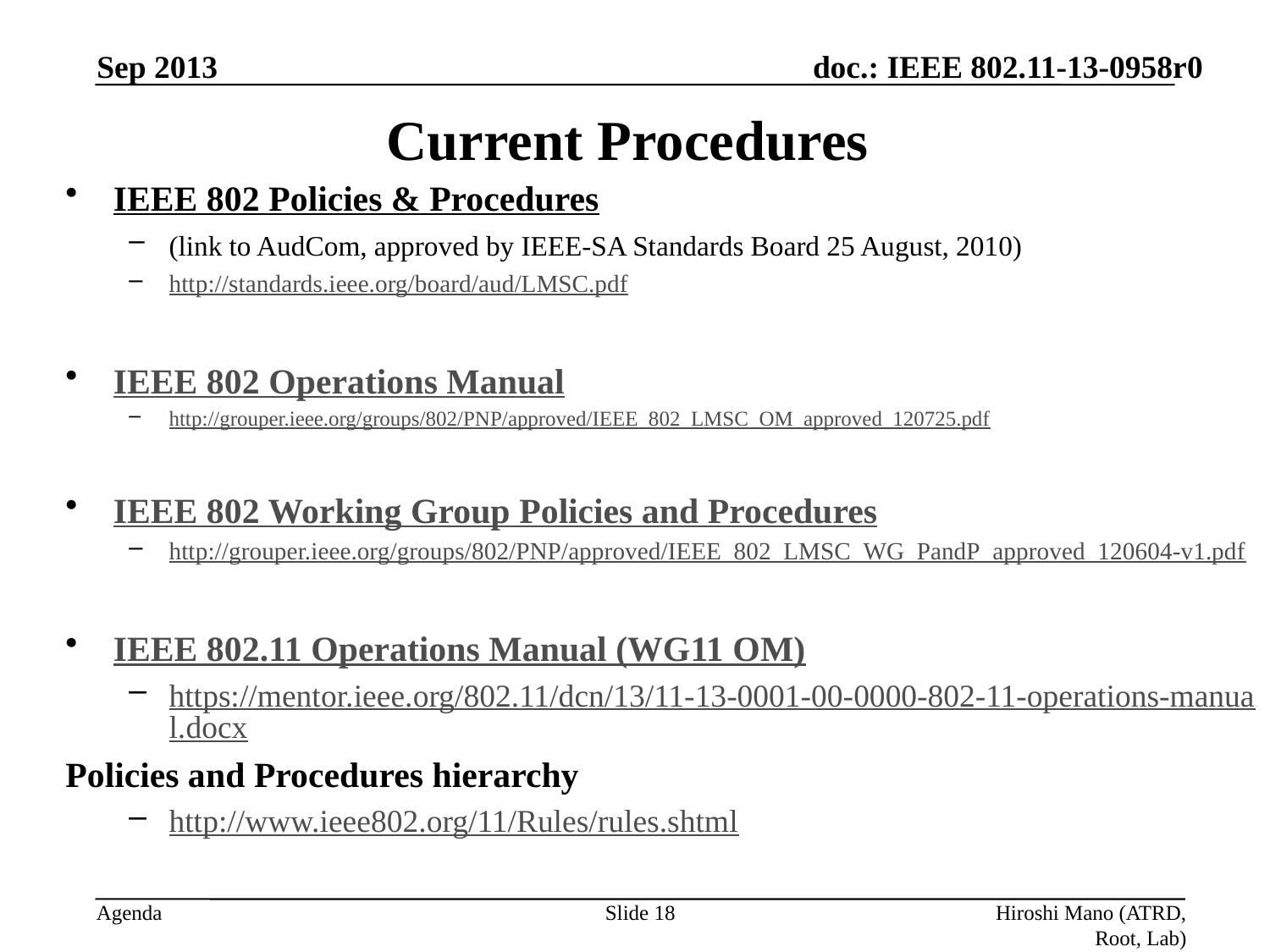

Sep 2013
# Current Procedures
IEEE 802 Policies & Procedures
(link to AudCom, approved by IEEE-SA Standards Board 25 August, 2010)
http://standards.ieee.org/board/aud/LMSC.pdf

IEEE 802 Operations Manual
http://grouper.ieee.org/groups/802/PNP/approved/IEEE_802_LMSC_OM_approved_120725.pdf

IEEE 802 Working Group Policies and Procedures
http://grouper.ieee.org/groups/802/PNP/approved/IEEE_802_LMSC_WG_PandP_approved_120604-v1.pdf

IEEE 802.11 Operations Manual (WG11 OM)
https://mentor.ieee.org/802.11/dcn/13/11-13-0001-00-0000-802-11-operations-manual.docx
Policies and Procedures hierarchy
http://www.ieee802.org/11/Rules/rules.shtml

Slide 18
Hiroshi Mano (ATRD, Root, Lab)